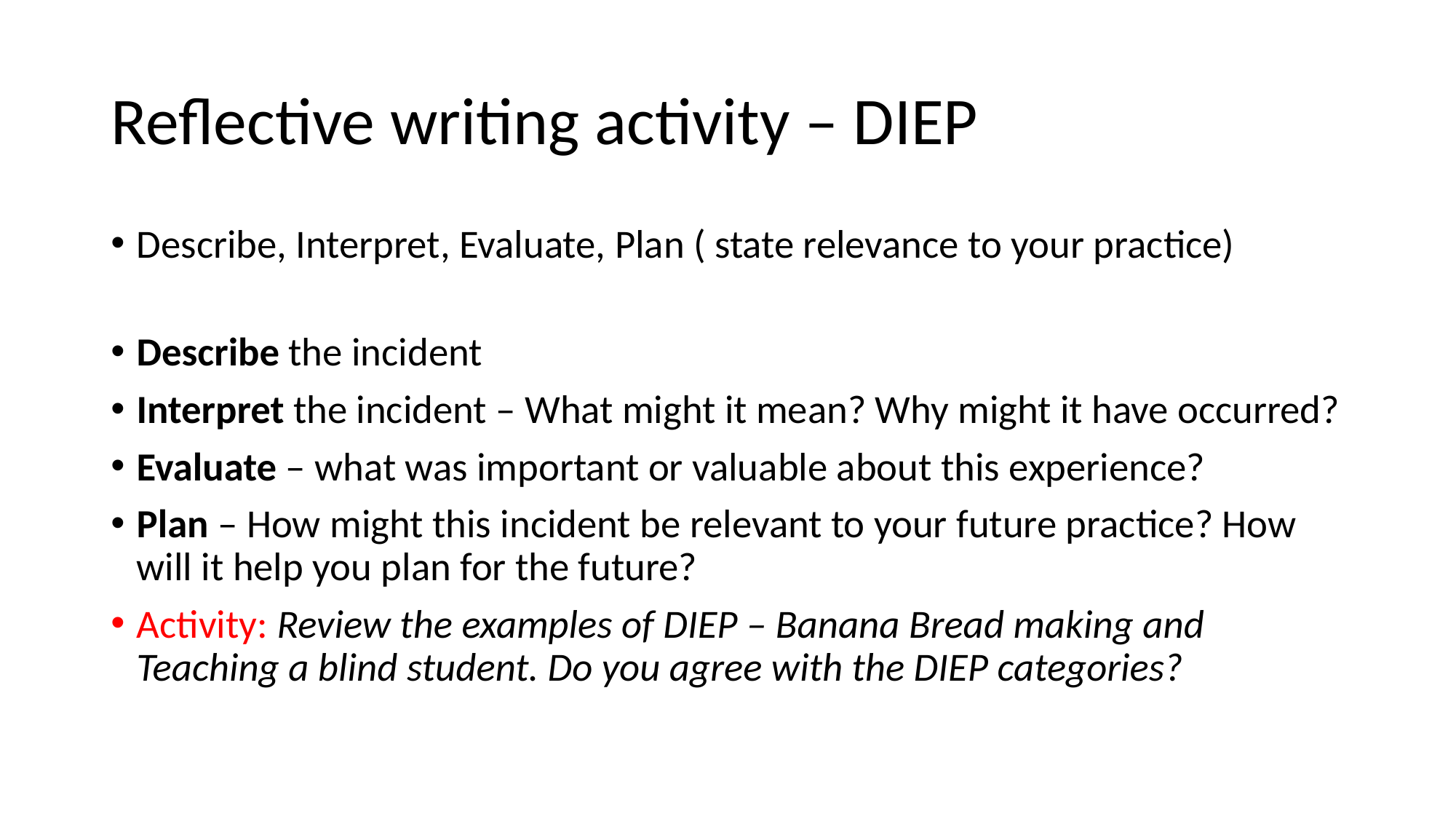

# Reflective writing activity – DIEP
Describe, Interpret, Evaluate, Plan ( state relevance to your practice)

Describe the incident
Interpret the incident – What might it mean? Why might it have occurred?
Evaluate – what was important or valuable about this experience?
Plan – How might this incident be relevant to your future practice? How will it help you plan for the future?
Activity: Review the examples of DIEP – Banana Bread making and Teaching a blind student. Do you agree with the DIEP categories?